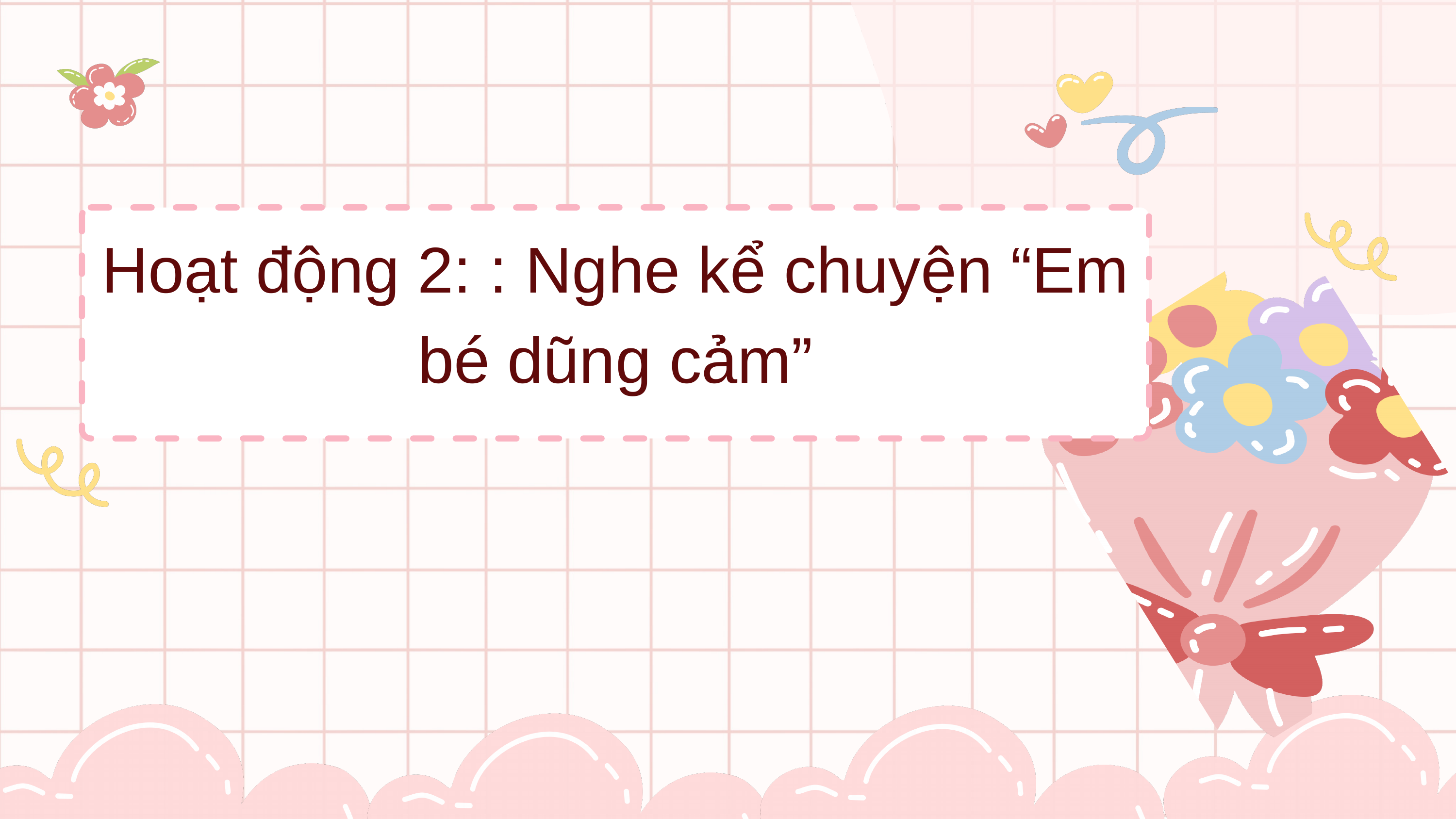

Hoạt động 2: : Nghe kể chuyện “Em bé dũng cảm”